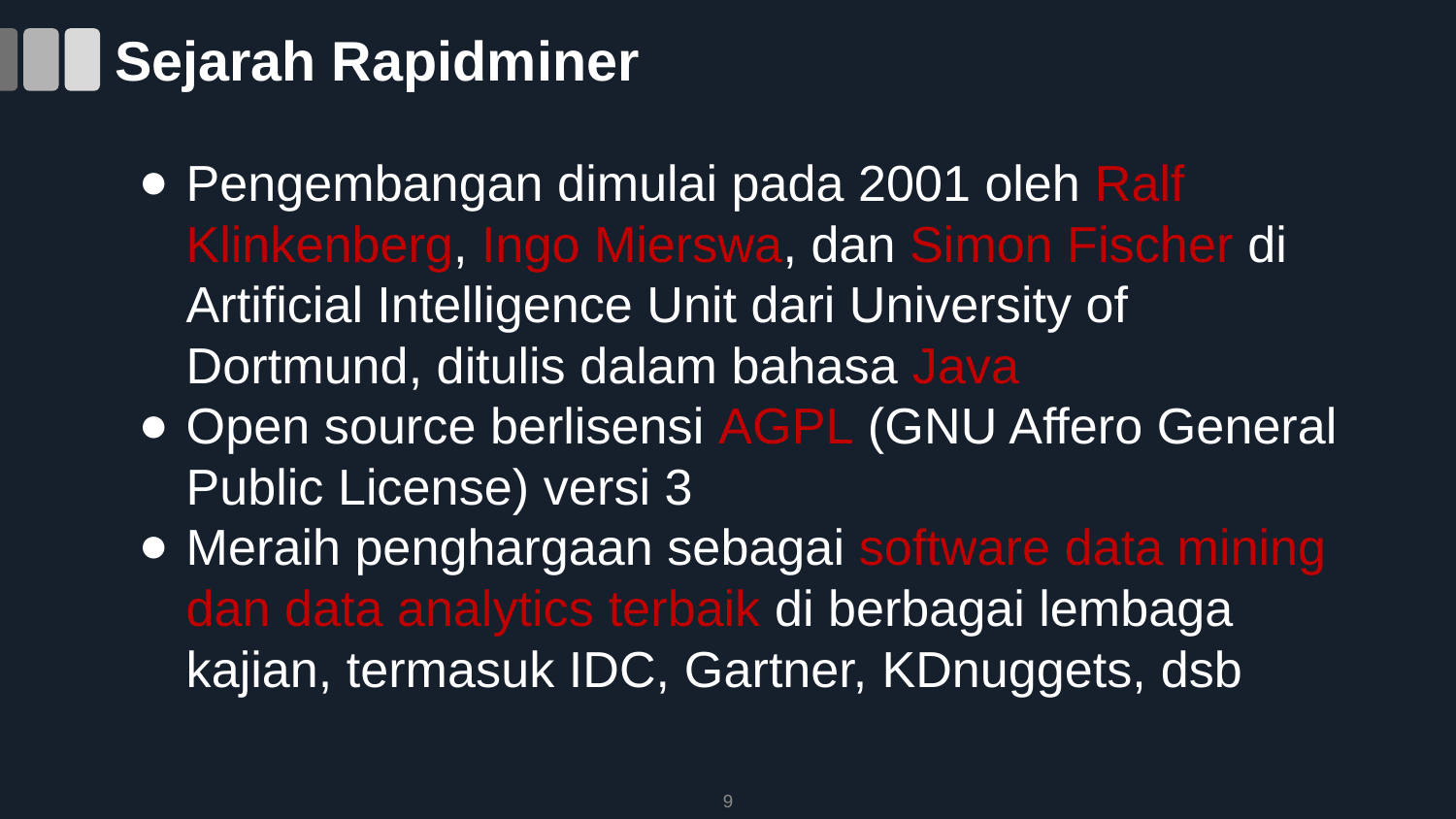

# Sejarah Rapidminer
Pengembangan dimulai pada 2001 oleh Ralf Klinkenberg, Ingo Mierswa, dan Simon Fischer di Artificial Intelligence Unit dari University of Dortmund, ditulis dalam bahasa Java
Open source berlisensi AGPL (GNU Affero General Public License) versi 3
Meraih penghargaan sebagai software data mining dan data analytics terbaik di berbagai lembaga kajian, termasuk IDC, Gartner, KDnuggets, dsb
9